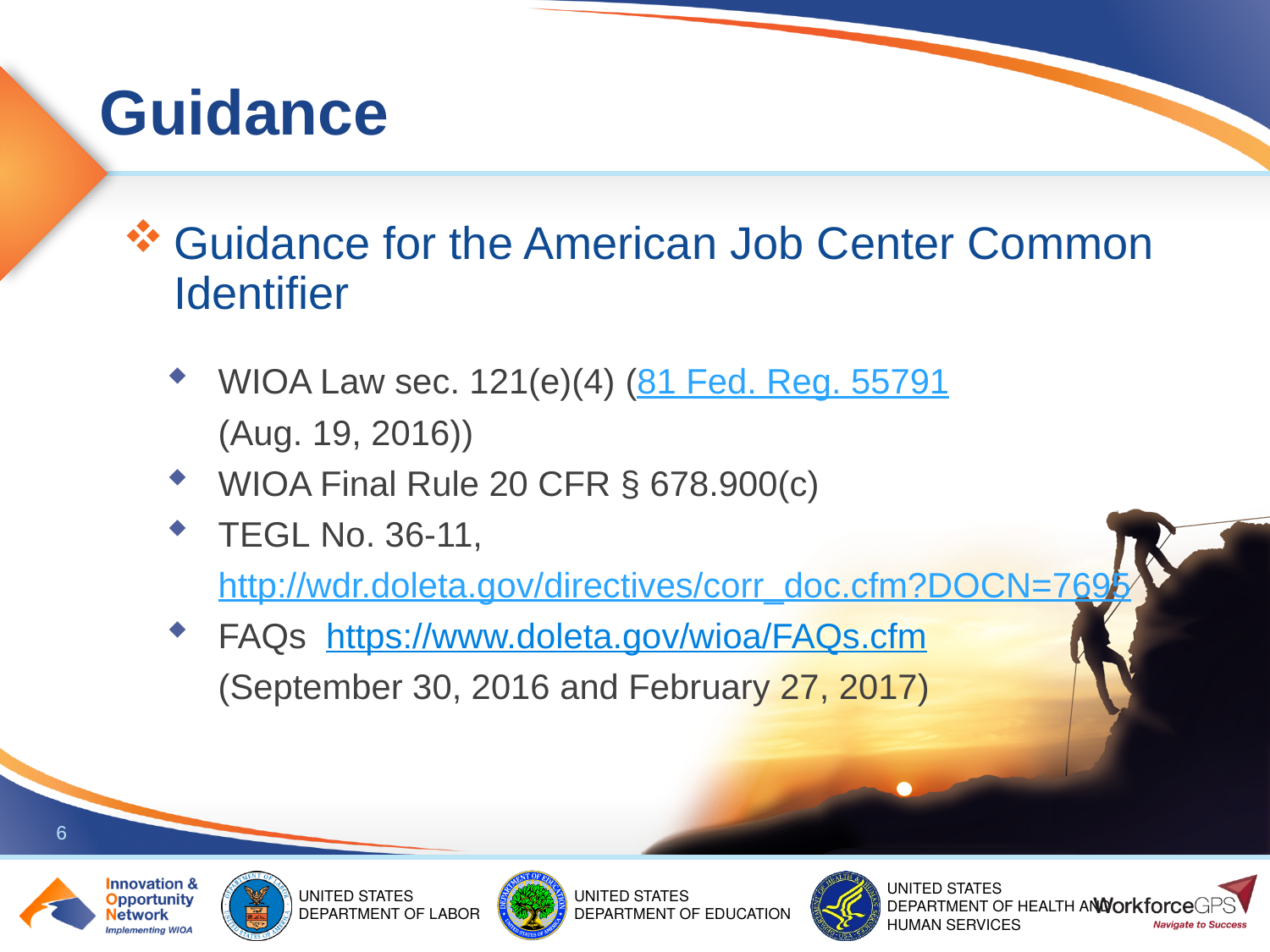

Guidance for the American Job Center Common Identifier
WIOA Law sec. 121(e)(4) (81 Fed. Reg. 55791
(Aug. 19, 2016))
WIOA Final Rule 20 CFR § 678.900(c)
TEGL No. 36-11, http://wdr.doleta.gov/directives/corr_doc.cfm?DOCN=7695
FAQs  https://www.doleta.gov/wioa/FAQs.cfm
(September 30, 2016 and February 27, 2017)